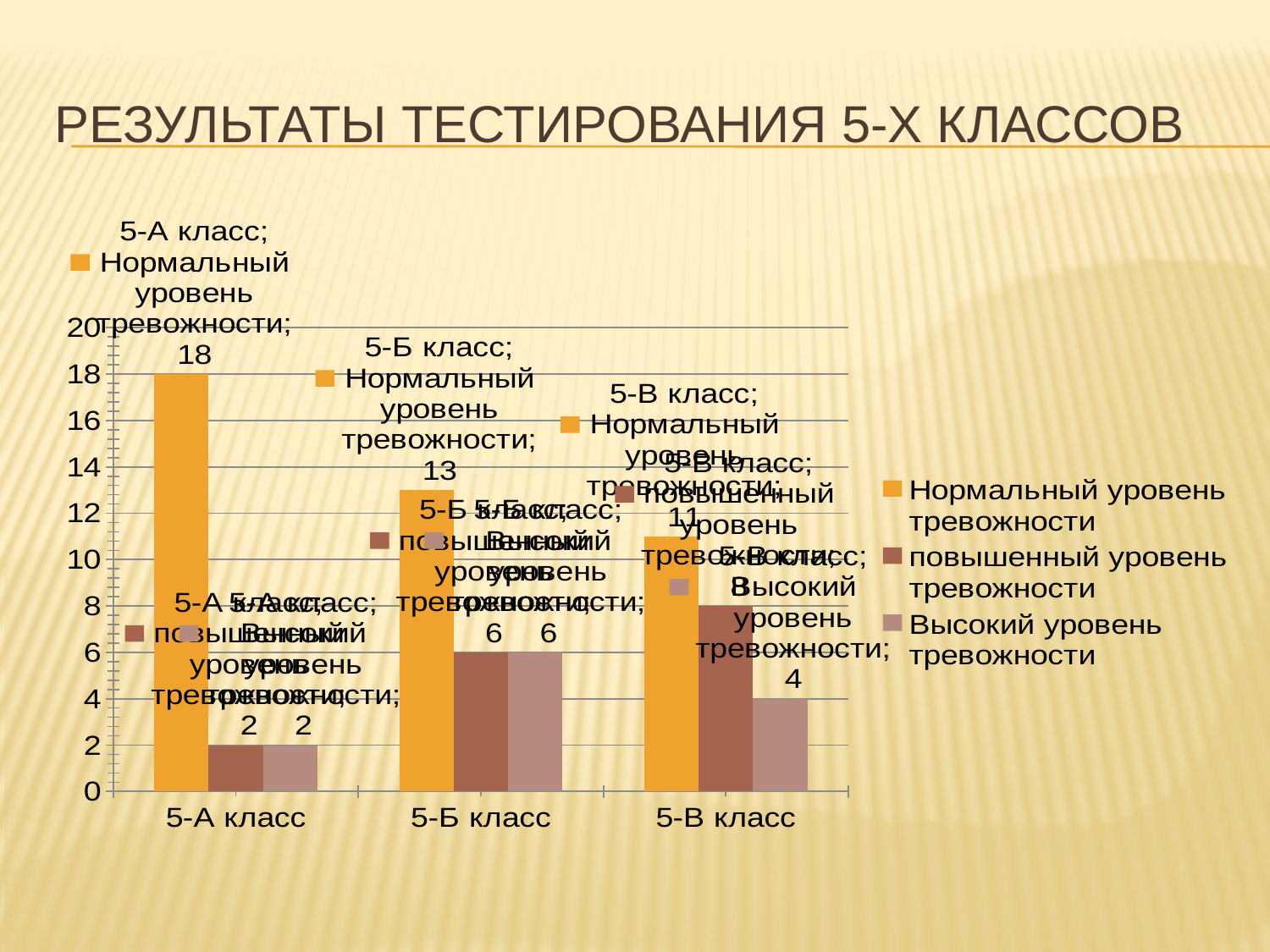

# Результаты тестирования 5-х классов

### Chart

| Category | Нормальный уровень тревожности | повышенный уровень тревожности | Высокий уровень тревожности |
|---|---|---|---|
| 5-А класс | 18.0 | 2.0 | 2.0 |
| 5-Б класс | 13.0 | 6.0 | 6.0 |
| 5-В класс | 11.0 | 8.0 | 4.0 |